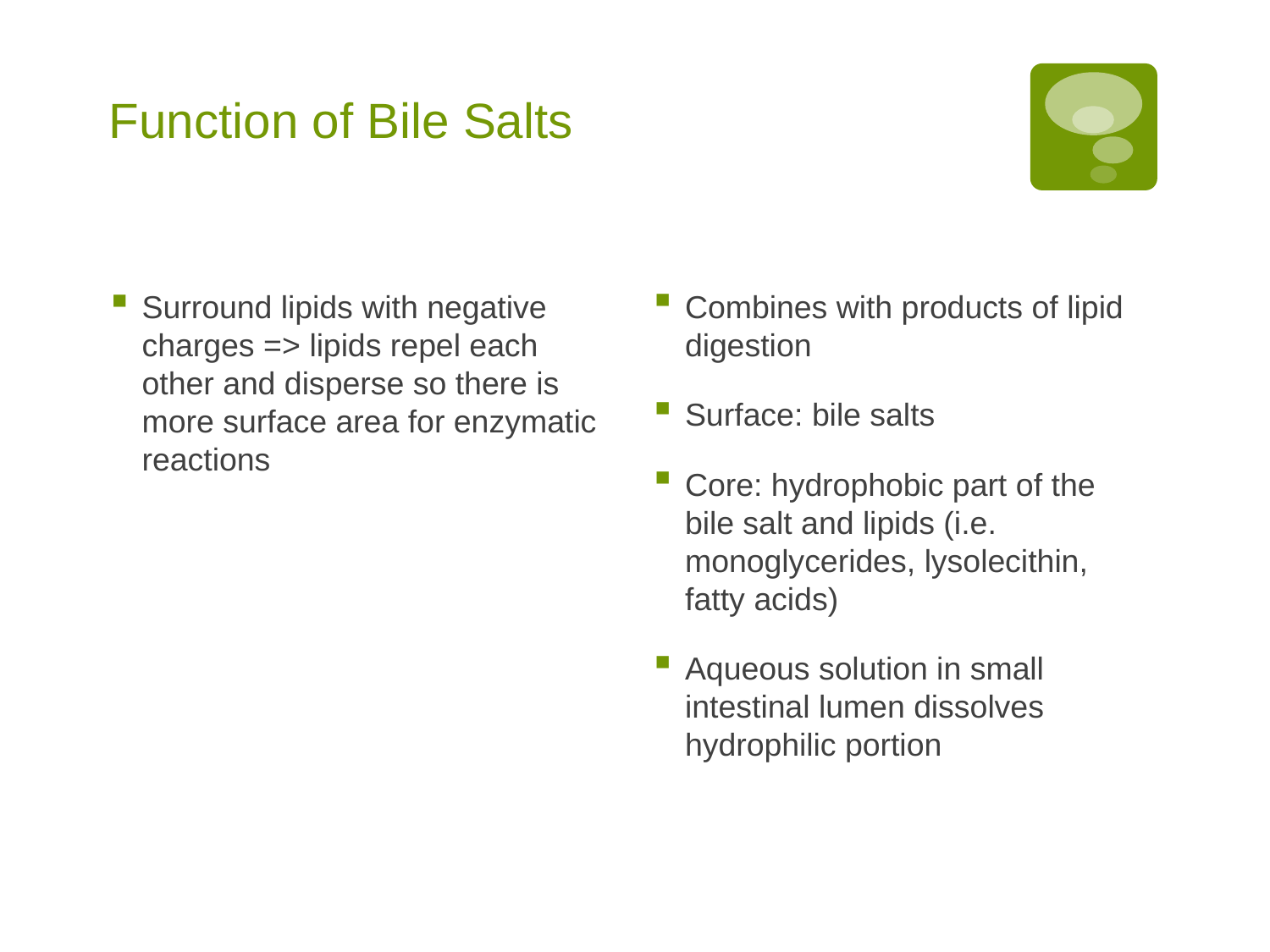

# Function of Bile Salts
Emulsification
Forming micelles
Combines with products of lipid digestion
Surface: bile salts
Core: hydrophobic part of the bile salt and lipids (i.e. monoglycerides, lysolecithin, fatty acids)
Aqueous solution in small intestinal lumen dissolves hydrophilic portion
Surround lipids with negative charges => lipids repel each other and disperse so there is more surface area for enzymatic reactions